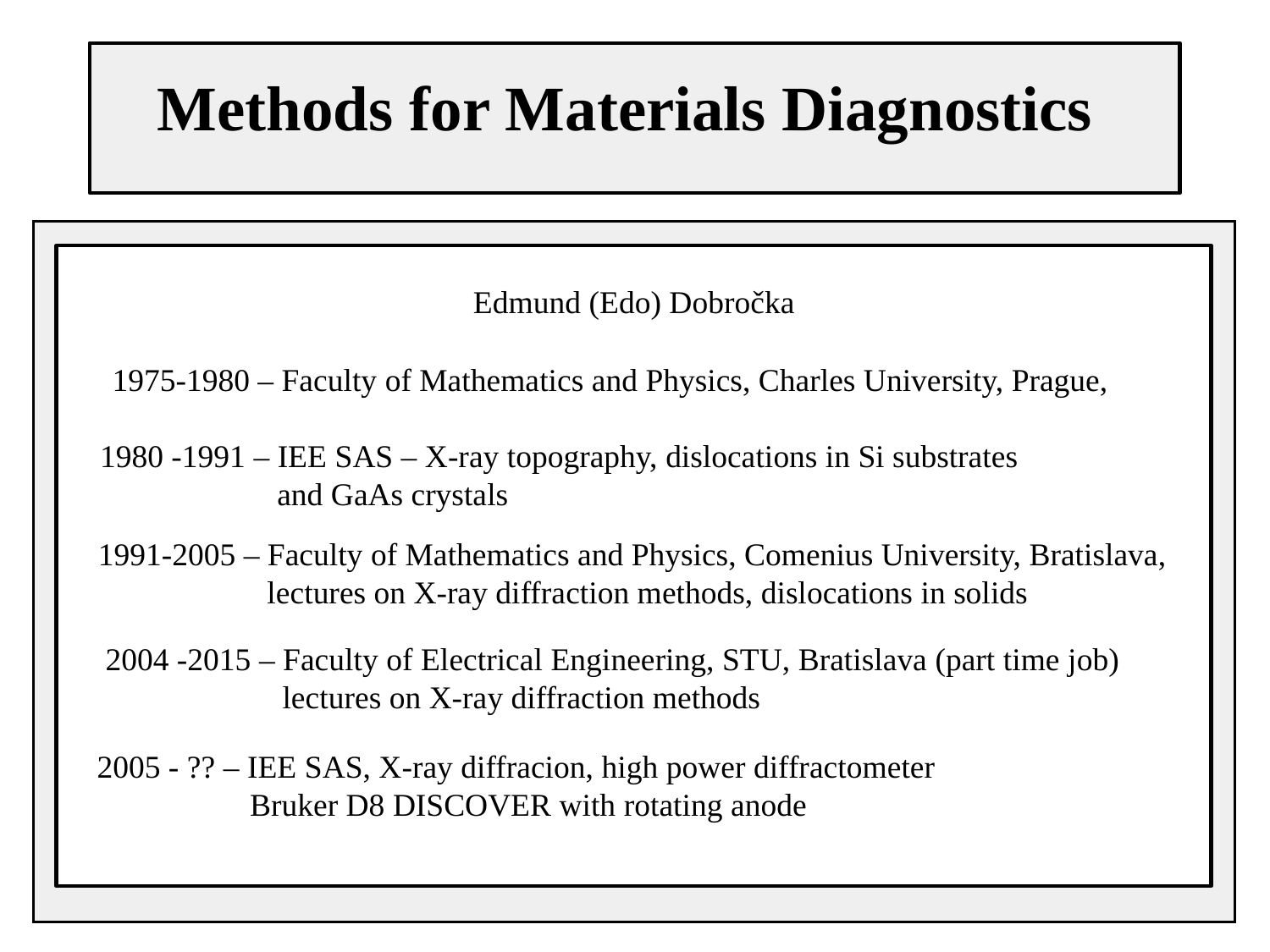

Methods for Materials Diagnostics

Edmund (Edo) Dobročka
1975-1980 – Faculty of Mathematics and Physics, Charles University, Prague,
1980 -1991 – IEE SAS – X-ray topography, dislocations in Si substrates
                      and GaAs crystals
1991-2005 – Faculty of Mathematics and Physics, Comenius University, Bratislava,
                     lectures on X-ray diffraction methods, dislocations in solids
2004 -2015 – Faculty of Electrical Engineering, STU, Bratislava (part time job)
                      lectures on X-ray diffraction methods
2005 - ?? – IEE SAS, X-ray diffracion, high power diffractometer
                   Bruker D8 DISCOVER with rotating anode